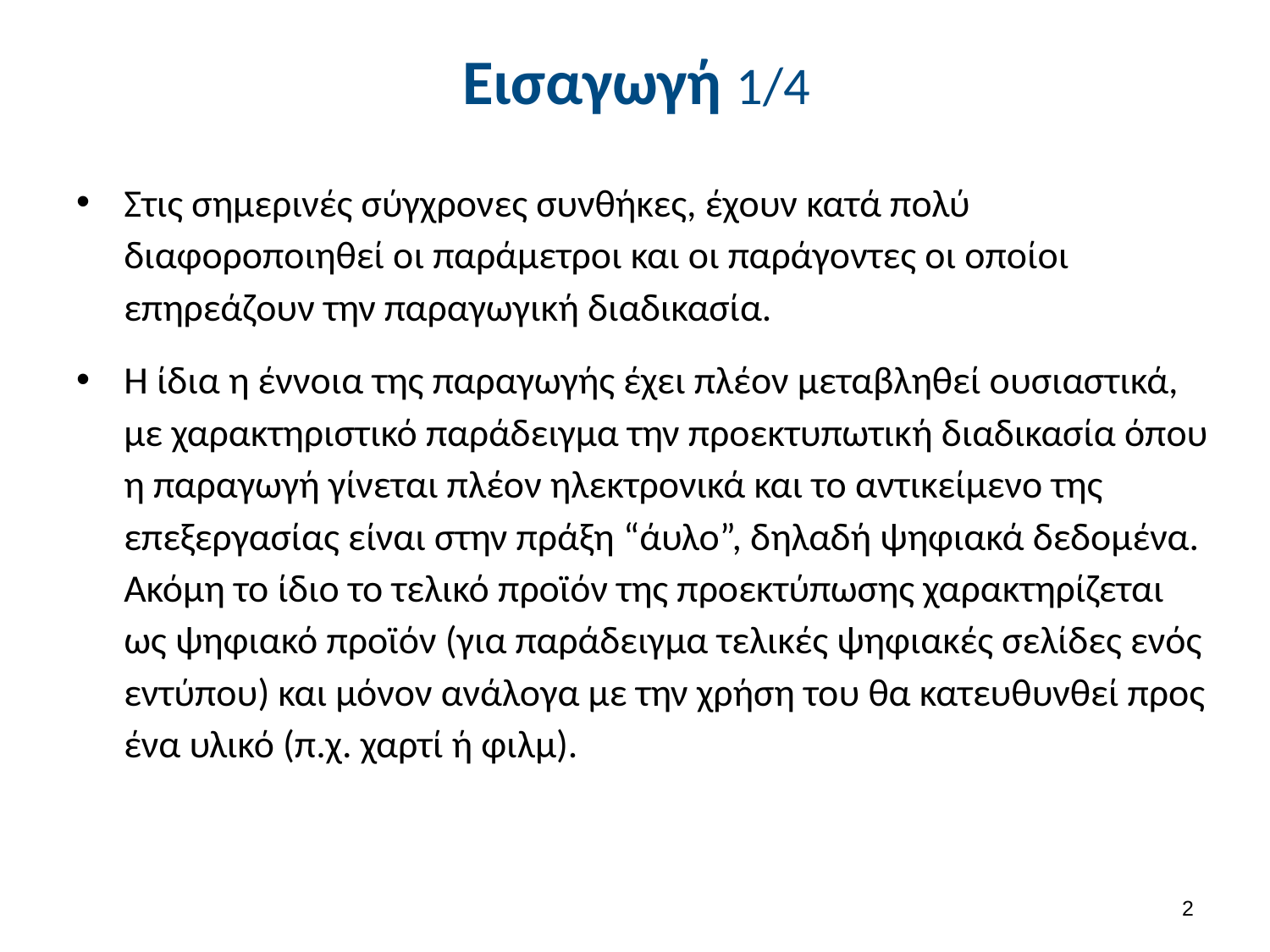

# Εισαγωγή 1/4
Στις σημερινές σύγχρονες συνθήκες, έχουν κατά πολύ διαφοροποιηθεί οι παράμετροι και οι παράγοντες οι οποίοι επηρεάζουν την παραγωγική διαδικασία.
Η ίδια η έννοια της παραγωγής έχει πλέον μεταβληθεί ουσιαστικά, με χαρακτηριστικό παράδειγμα την προεκτυπωτική διαδικασία όπου η παραγωγή γίνεται πλέον ηλεκτρονικά και το αντικείμενο της επεξεργασίας είναι στην πράξη “άυλο”, δηλαδή ψηφιακά δεδομένα. Aκόμη το ίδιο το τελικό προϊόν της προεκτύπωσης χαρακτηρίζεται ως ψηφιακό προϊόν (για παράδειγμα τελικές ψηφιακές σελίδες ενός εντύπου) και μόνον ανάλογα με την χρήση του θα κατευθυνθεί προς ένα υλικό (π.χ. χαρτί ή φιλμ).
2